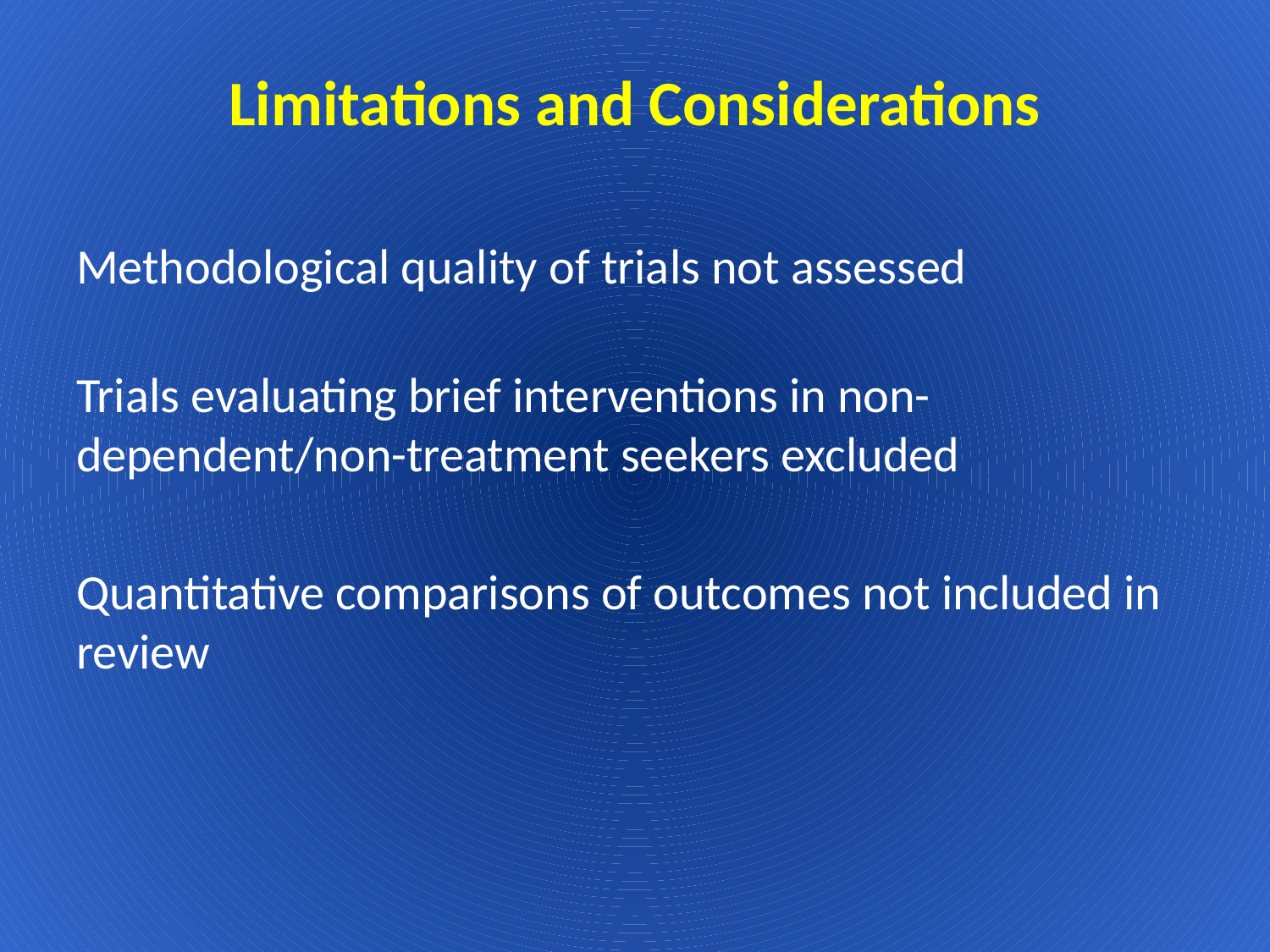

Limitations and Considerations
Methodological quality of trials not assessed

Trials evaluating brief interventions in non-dependent/non-treatment seekers excluded

Quantitative comparisons of outcomes not included in review